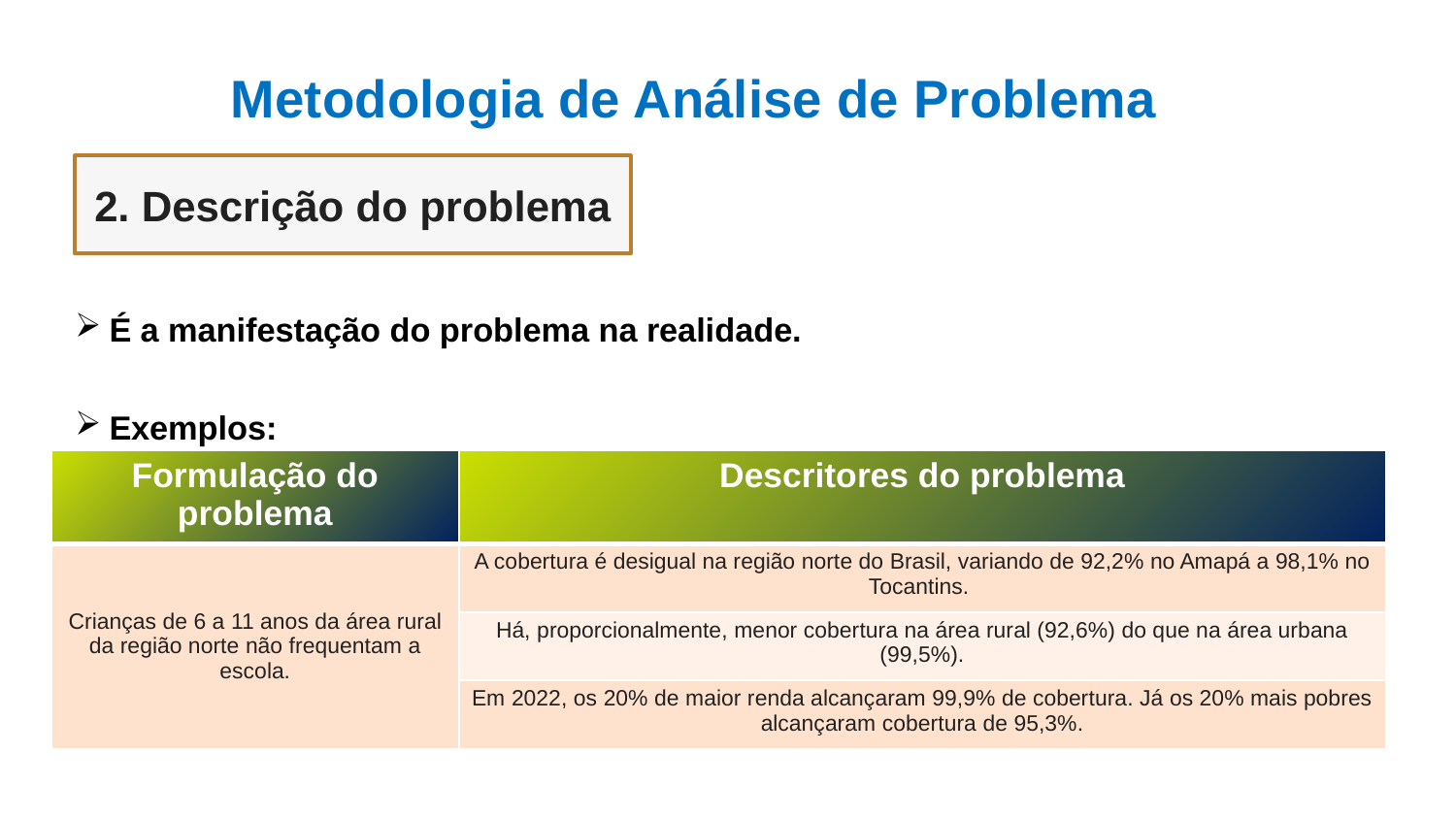

# Metodologia de Análise de Problema

2. Descrição do problema
É a manifestação do problema na realidade.

Exemplos:

| Formulação do problema | Descritores do problema |
| --- | --- |
| Crianças de 6 a 11 anos da área rural da região norte não frequentam a escola. | A cobertura é desigual na região norte do Brasil, variando de 92,2% no Amapá a 98,1% no Tocantins. |
|  | Há, proporcionalmente, menor cobertura na área rural (92,6%) do que na área urbana (99,5%). |
|  | Em 2022, os 20% de maior renda alcançaram 99,9% de cobertura. Já os 20% mais pobres alcançaram cobertura de 95,3%. |